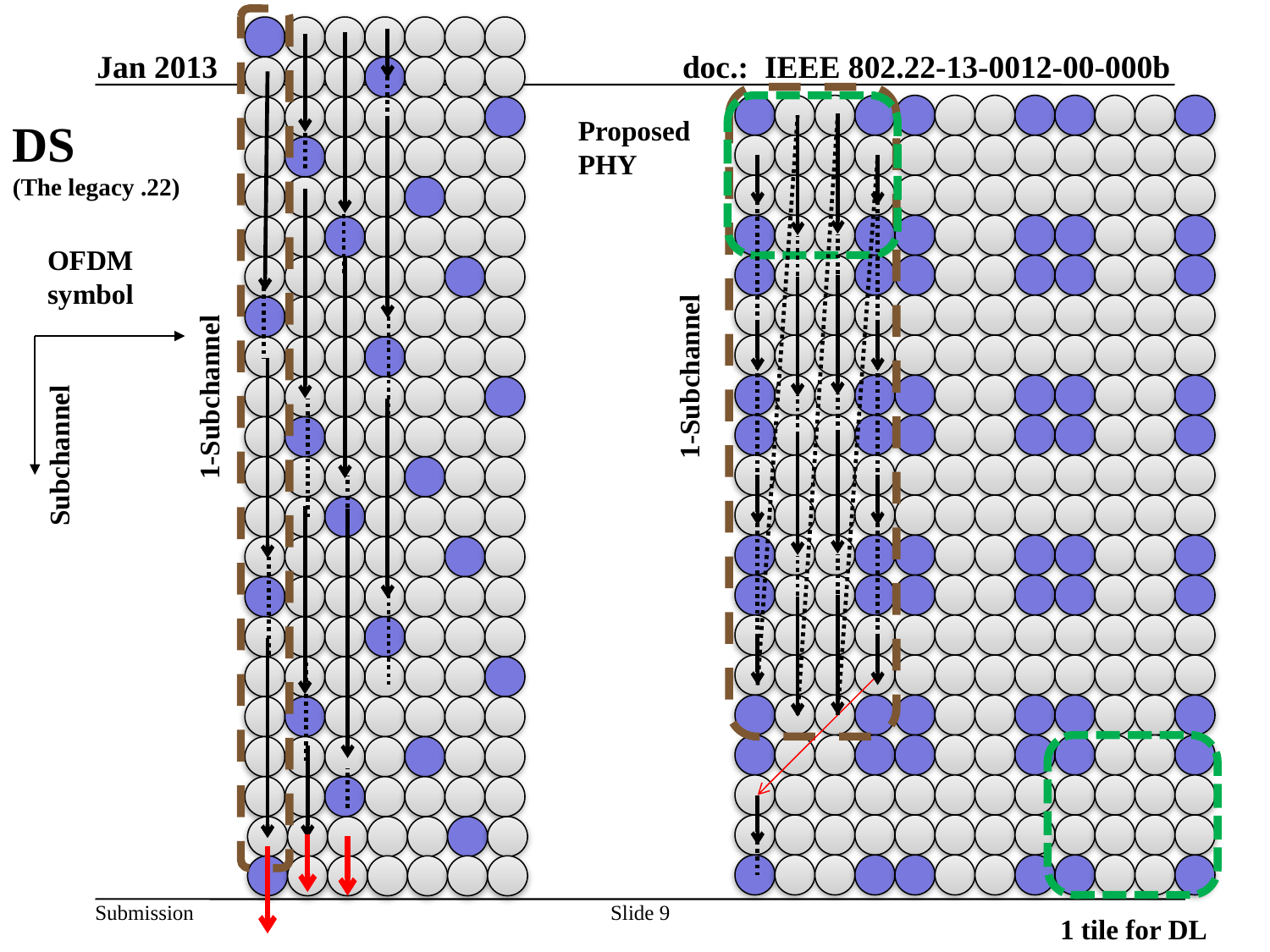

Jan 2013

DS
(The legacy .22)
Proposed
PHY

OFDM symbol

1-Subchannel
1-Subchannel

Subchannel

Slide 9
1 tile for DL